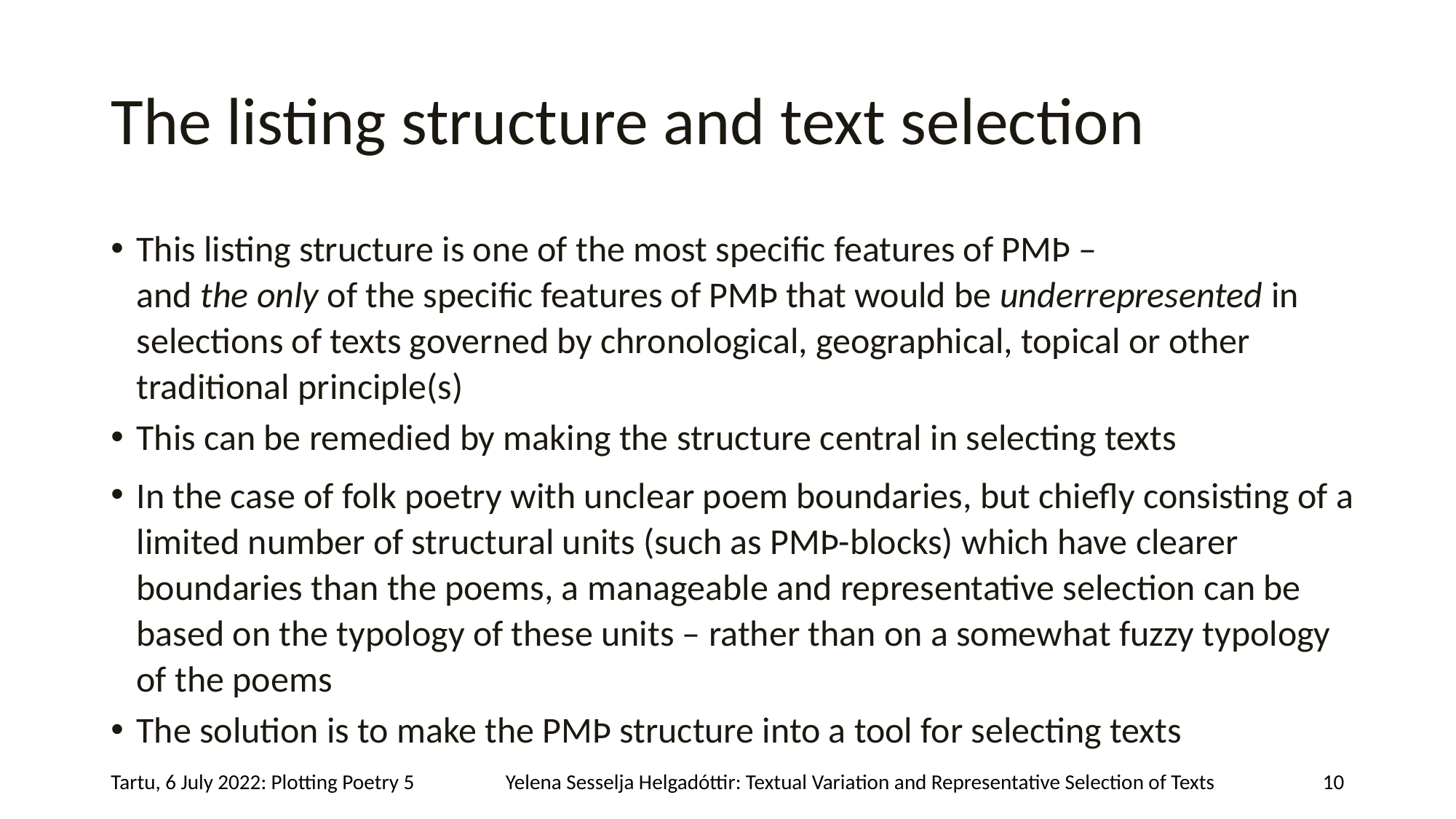

# The listing structure and text selection
This listing structure is one of the most specific features of PMÞ –
and the only of the specific features of PMÞ that would be under­­represented in selections of texts governed by chronological, geographical, topical or other traditional principle(s)
This can be remedied by making the structure central in selecting texts
In the case of folk poetry with unclear poem boundaries, but chiefly consisting of a limited number of structural units (such as PMÞ-blocks) which have clearer boundaries than the poems, a manageable and representative selection can be based on the typology of these units – rather than on a somewhat fuzzy typology of the poems
The solution is to make the PMÞ structure into a tool for selecting texts

Tartu, 6 July 2022: Plotting Poetry 5
Yelena Sesselja Helgadóttir: Textual Variation and Representative Selection of Texts
10